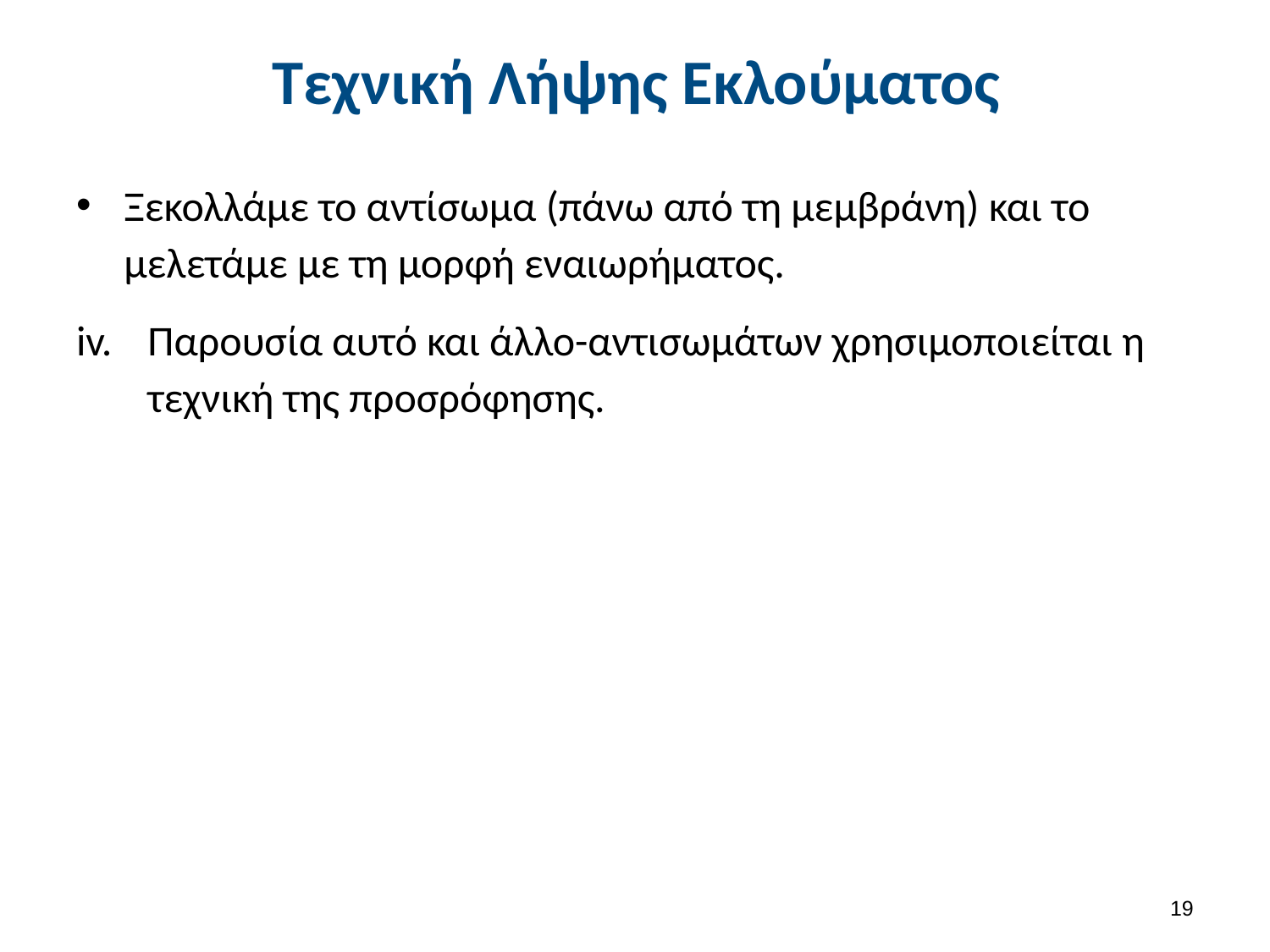

# Τεχνική Λήψης Εκλούματος
Ξεκολλάμε το αντίσωμα (πάνω από τη μεμβράνη) και το μελετάμε με τη μορφή εναιωρήματος.
Παρουσία αυτό και άλλο-αντισωμάτων χρησιμοποιείται η τεχνική της προσρόφησης.
19